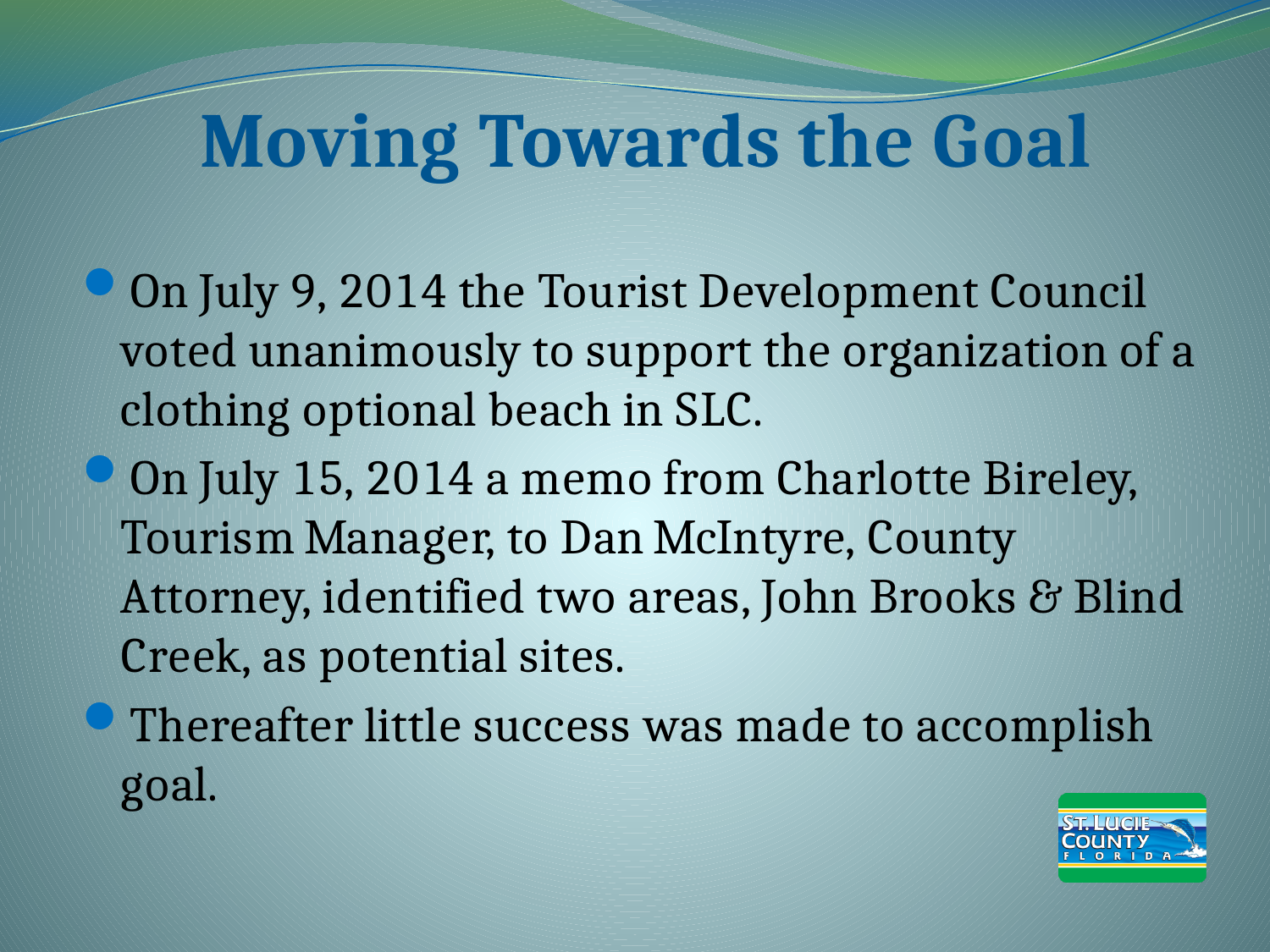

# Moving Towards the Goal

On July 9, 2014 the Tourist Development Council voted unanimously to support the organization of a clothing optional beach in SLC.
On July 15, 2014 a memo from Charlotte Bireley, Tourism Manager, to Dan McIntyre, County Attorney, identified two areas, John Brooks & Blind Creek, as potential sites.
Thereafter little success was made to accomplish goal.